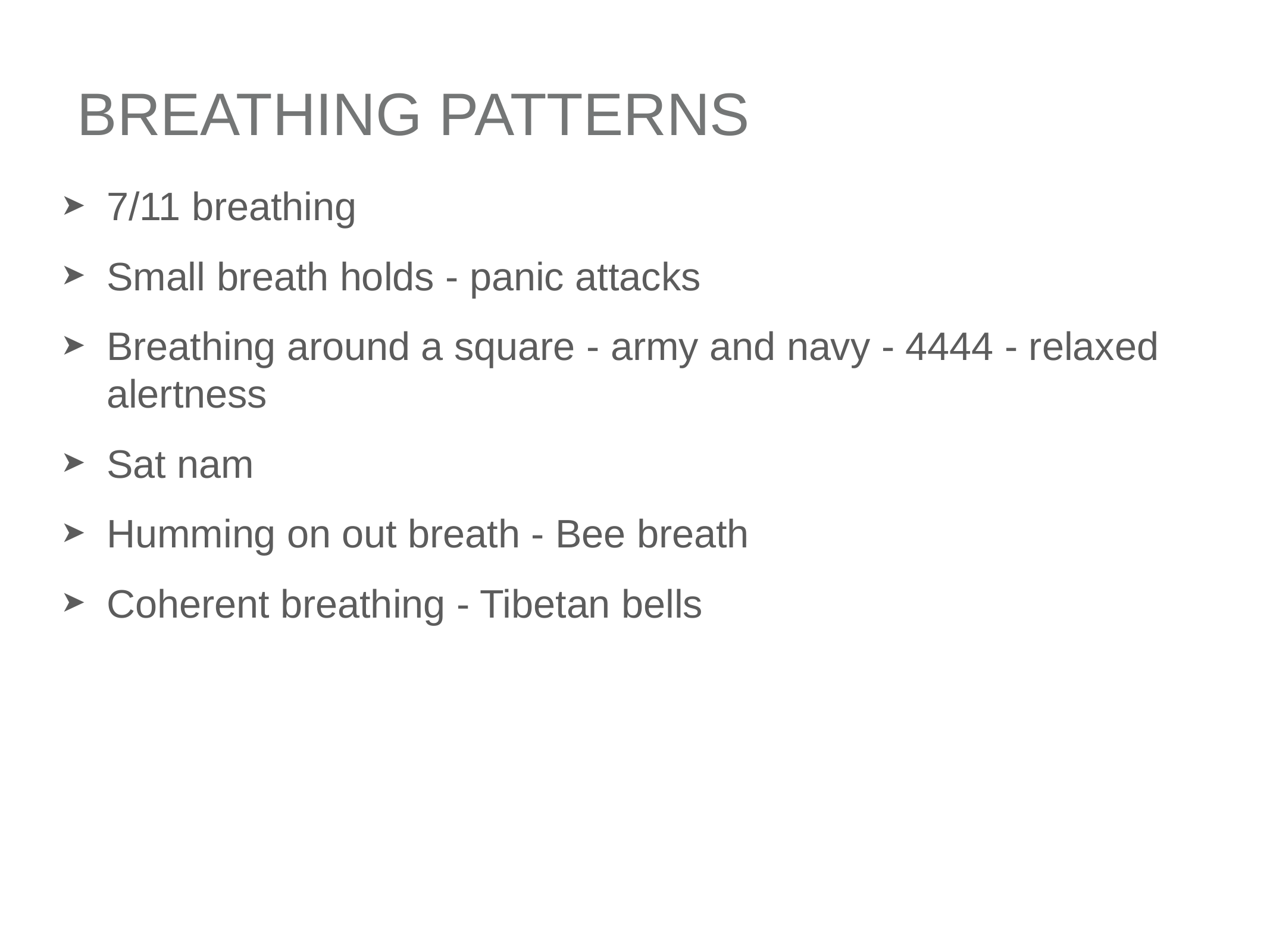

# breathing patterns

7/11 breathing
Small breath holds - panic attacks
Breathing around a square - army and navy - 4444 - relaxed alertness
Sat nam
Humming on out breath - Bee breath
Coherent breathing - Tibetan bells